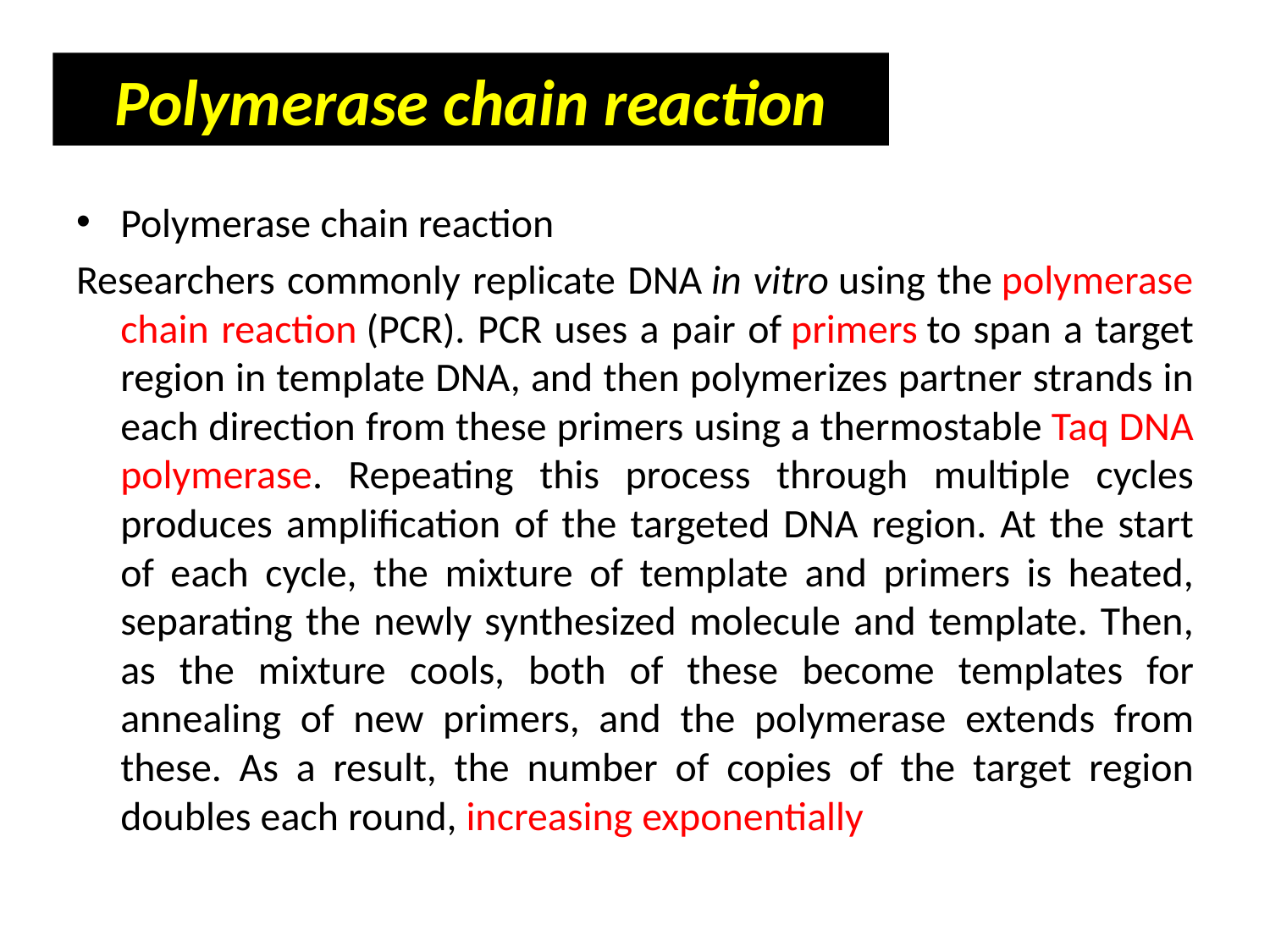

# Polymerase chain reaction
Polymerase chain reaction
Researchers commonly replicate DNA in vitro using the polymerase chain reaction (PCR). PCR uses a pair of primers to span a target region in template DNA, and then polymerizes partner strands in each direction from these primers using a thermostable Taq DNA polymerase. Repeating this process through multiple cycles produces amplification of the targeted DNA region. At the start of each cycle, the mixture of template and primers is heated, separating the newly synthesized molecule and template. Then, as the mixture cools, both of these become templates for annealing of new primers, and the polymerase extends from these. As a result, the number of copies of the target region doubles each round, increasing exponentially